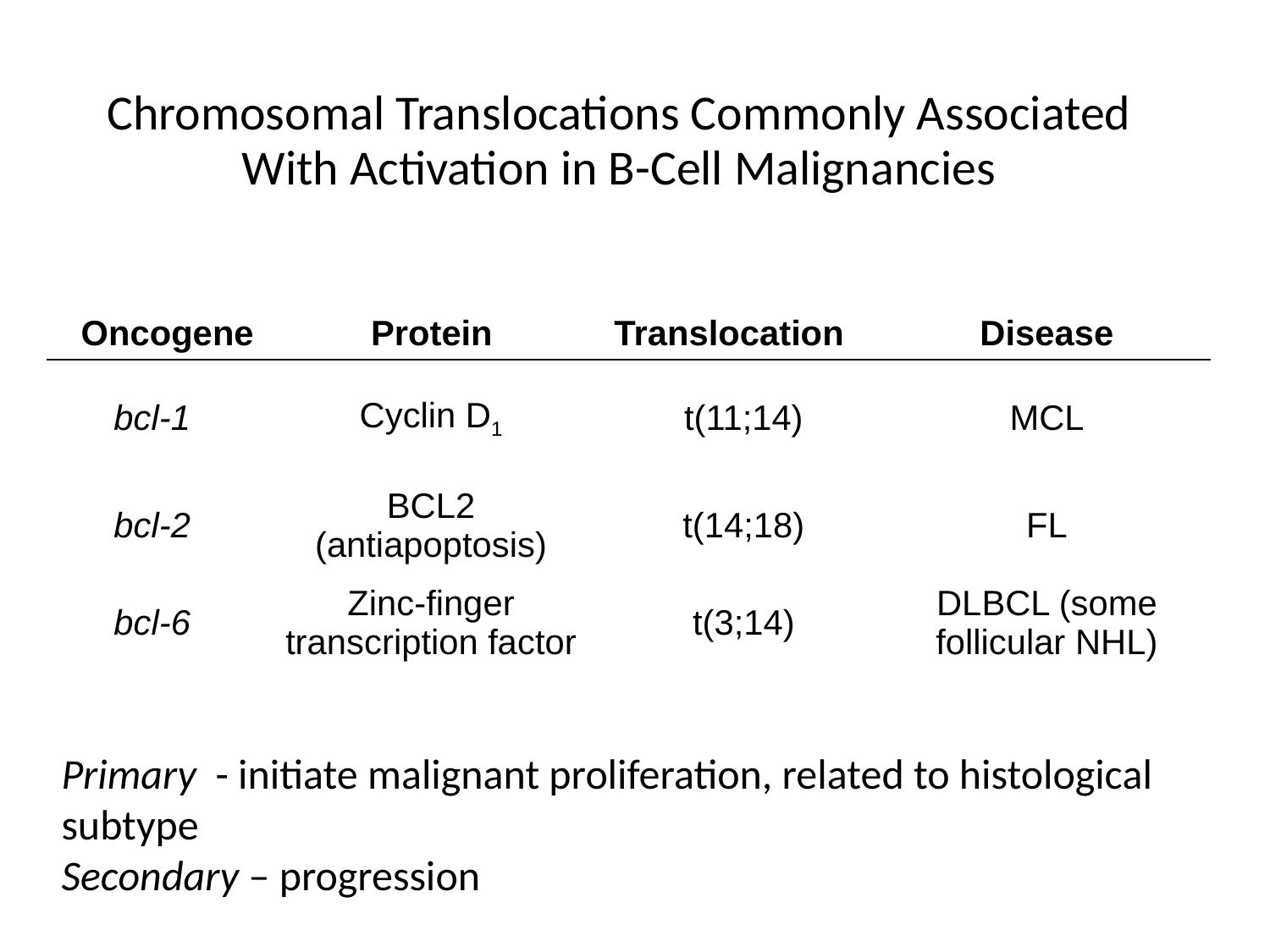

# Chromosomal Translocations Commonly Associated With Activation in B-Cell Malignancies
| Oncogene |  | Protein | Translocation |  | Disease |
| --- | --- | --- | --- | --- | --- |
| bcl-1 | Cyclin D1 |  |  | t(11;14) | MCL |
| bcl-2 | BCL2 (antiapoptosis) |  |  | t(14;18) | FL |
| bcl-6 | Zinc-finger transcription factor |  |  | t(3;14) | DLBCL (some follicular NHL) |
Primary  - initiate malignant proliferation, related to histological subtype
Secondary – progression